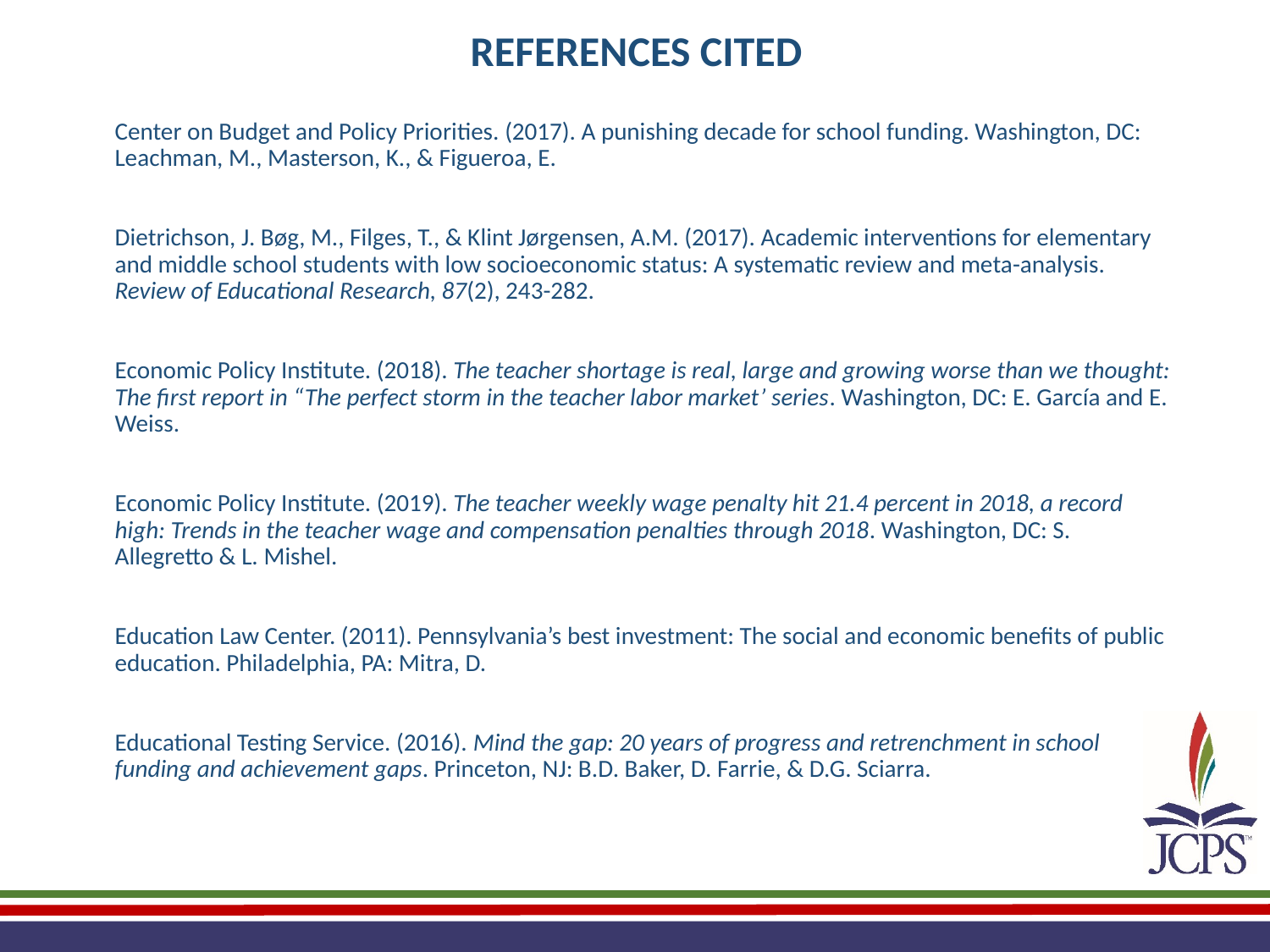

REFERENCES CITED
Center on Budget and Policy Priorities. (2017). A punishing decade for school funding. Washington, DC: Leachman, M., Masterson, K., & Figueroa, E.

Dietrichson, J. Bøg, M., Filges, T., & Klint Jørgensen, A.M. (2017). Academic interventions for elementary and middle school students with low socioeconomic status: A systematic review and meta-analysis. Review of Educational Research, 87(2), 243-282.

Economic Policy Institute. (2018). The teacher shortage is real, large and growing worse than we thought: The first report in “The perfect storm in the teacher labor market’ series. Washington, DC: E. García and E. Weiss.

Economic Policy Institute. (2019). The teacher weekly wage penalty hit 21.4 percent in 2018, a record high: Trends in the teacher wage and compensation penalties through 2018. Washington, DC: S. Allegretto & L. Mishel.

Education Law Center. (2011). Pennsylvania’s best investment: The social and economic benefits of public education. Philadelphia, PA: Mitra, D.

Educational Testing Service. (2016). Mind the gap: 20 years of progress and retrenchment in school funding and achievement gaps. Princeton, NJ: B.D. Baker, D. Farrie, & D.G. Sciarra.